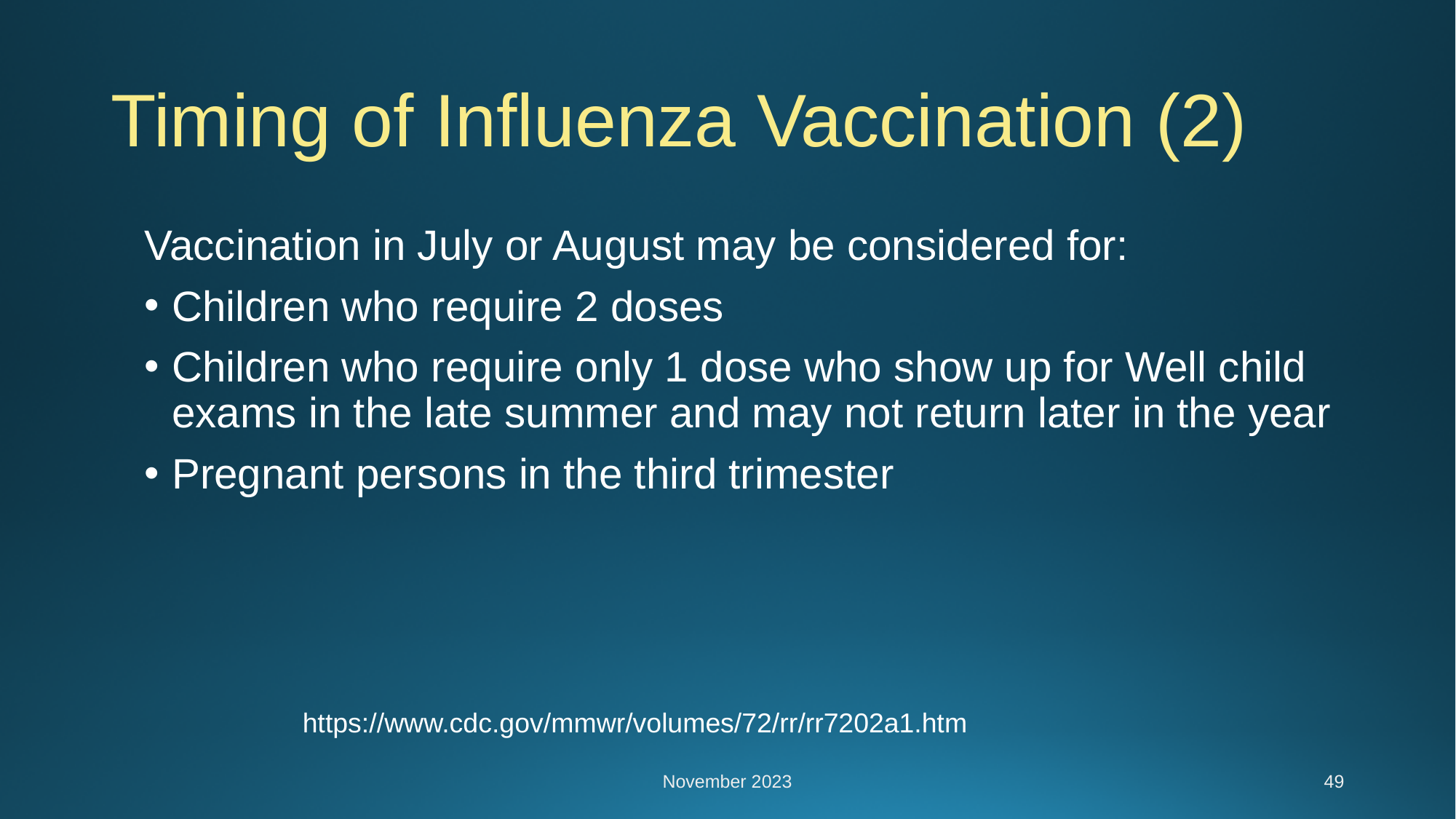

# Timing of Influenza Vaccination (2)
Vaccination in July or August may be considered for:
Children who require 2 doses
Children who require only 1 dose who show up for Well child exams in the late summer and may not return later in the year
Pregnant persons in the third trimester
https://www.cdc.gov/mmwr/volumes/72/rr/rr7202a1.htm
November 2023
49